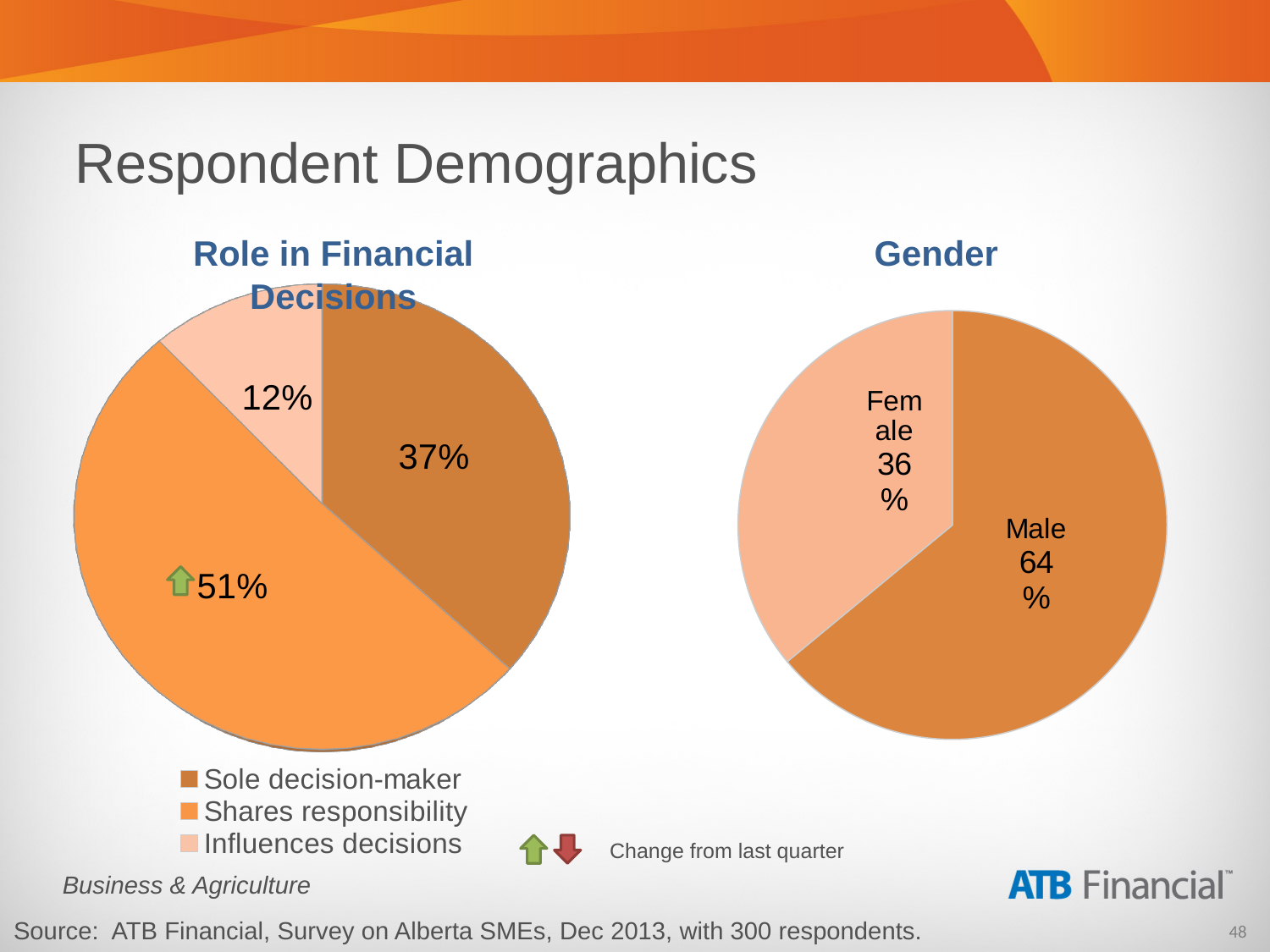

Respondent Demographics

### Chart

| Category | Total |
|---|---|
| Male | 0.6400000000000011 |
| Female | 0.3600000000000003 |
Role in Financial Decisions
Gender

[unsupported chart]

 Change from last quarter

Source:  ATB Financial, Survey on Alberta SMEs, Dec 2013, with 300 respondents.